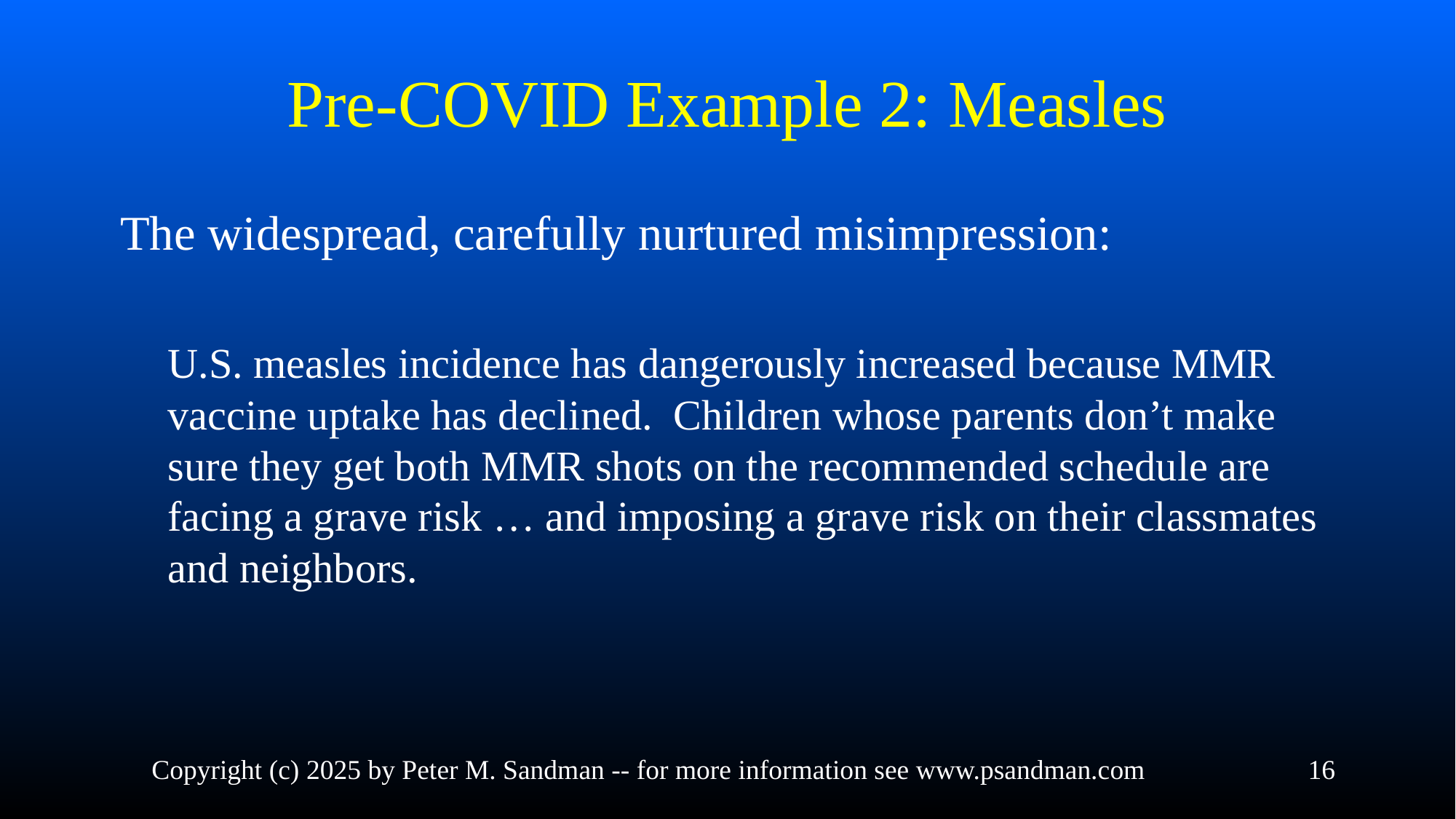

# Pre-COVID Example 2: Measles
The widespread, carefully nurtured misimpression:

U.S. measles incidence has dangerously increased because MMR vaccine uptake has declined.  Children whose parents don’t make sure they get both MMR shots on the recommended schedule are facing a grave risk … and imposing a grave risk on their classmates and neighbors.
Copyright (c) 2025 by Peter M. Sandman -- for more information see www.psandman.com
16